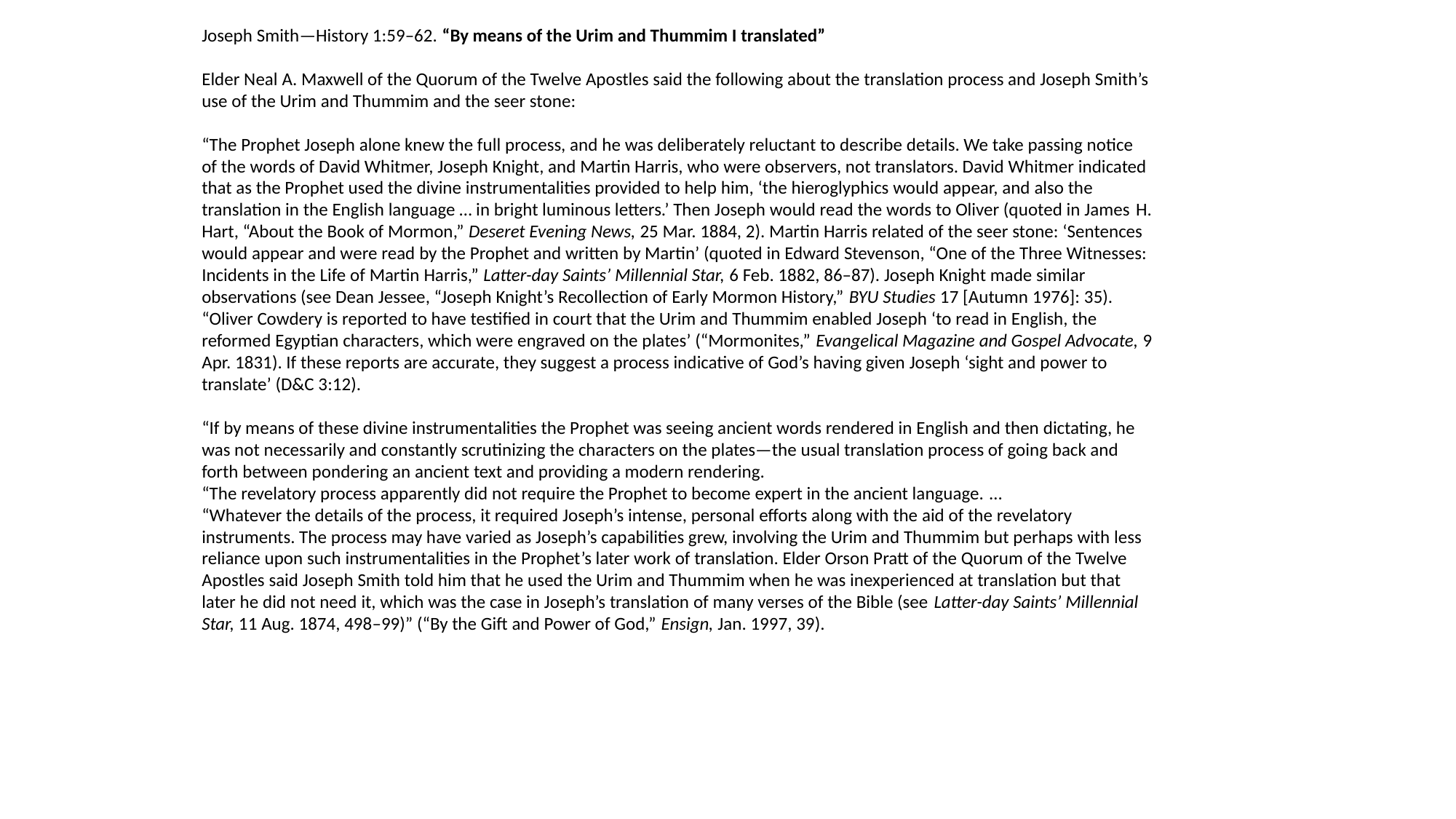

Joseph Smith—History 1:59–62. “By means of the Urim and Thummim I translated”

Elder Neal A. Maxwell of the Quorum of the Twelve Apostles said the following about the translation process and Joseph Smith’s use of the Urim and Thummim and the seer stone:

“The Prophet Joseph alone knew the full process, and he was deliberately reluctant to describe details. We take passing notice of the words of David Whitmer, Joseph Knight, and Martin Harris, who were observers, not translators. David Whitmer indicated that as the Prophet used the divine instrumentalities provided to help him, ‘the hieroglyphics would appear, and also the translation in the English language … in bright luminous letters.’ Then Joseph would read the words to Oliver (quoted in James H. Hart, “About the Book of Mormon,” Deseret Evening News, 25 Mar. 1884, 2). Martin Harris related of the seer stone: ‘Sentences would appear and were read by the Prophet and written by Martin’ (quoted in Edward Stevenson, “One of the Three Witnesses: Incidents in the Life of Martin Harris,” Latter-day Saints’ Millennial Star, 6 Feb. 1882, 86–87). Joseph Knight made similar observations (see Dean Jessee, “Joseph Knight’s Recollection of Early Mormon History,” BYU Studies 17 [Autumn 1976]: 35).
“Oliver Cowdery is reported to have testified in court that the Urim and Thummim enabled Joseph ‘to read in English, the reformed Egyptian characters, which were engraved on the plates’ (“Mormonites,” Evangelical Magazine and Gospel Advocate, 9 Apr. 1831). If these reports are accurate, they suggest a process indicative of God’s having given Joseph ‘sight and power to translate’ (D&C 3:12).

“If by means of these divine instrumentalities the Prophet was seeing ancient words rendered in English and then dictating, he was not necessarily and constantly scrutinizing the characters on the plates—the usual translation process of going back and forth between pondering an ancient text and providing a modern rendering.
“The revelatory process apparently did not require the Prophet to become expert in the ancient language. …
“Whatever the details of the process, it required Joseph’s intense, personal efforts along with the aid of the revelatory instruments. The process may have varied as Joseph’s capabilities grew, involving the Urim and Thummim but perhaps with less reliance upon such instrumentalities in the Prophet’s later work of translation. Elder Orson Pratt of the Quorum of the Twelve Apostles said Joseph Smith told him that he used the Urim and Thummim when he was inexperienced at translation but that later he did not need it, which was the case in Joseph’s translation of many verses of the Bible (see Latter-day Saints’ Millennial Star, 11 Aug. 1874, 498–99)” (“By the Gift and Power of God,” Ensign, Jan. 1997, 39).